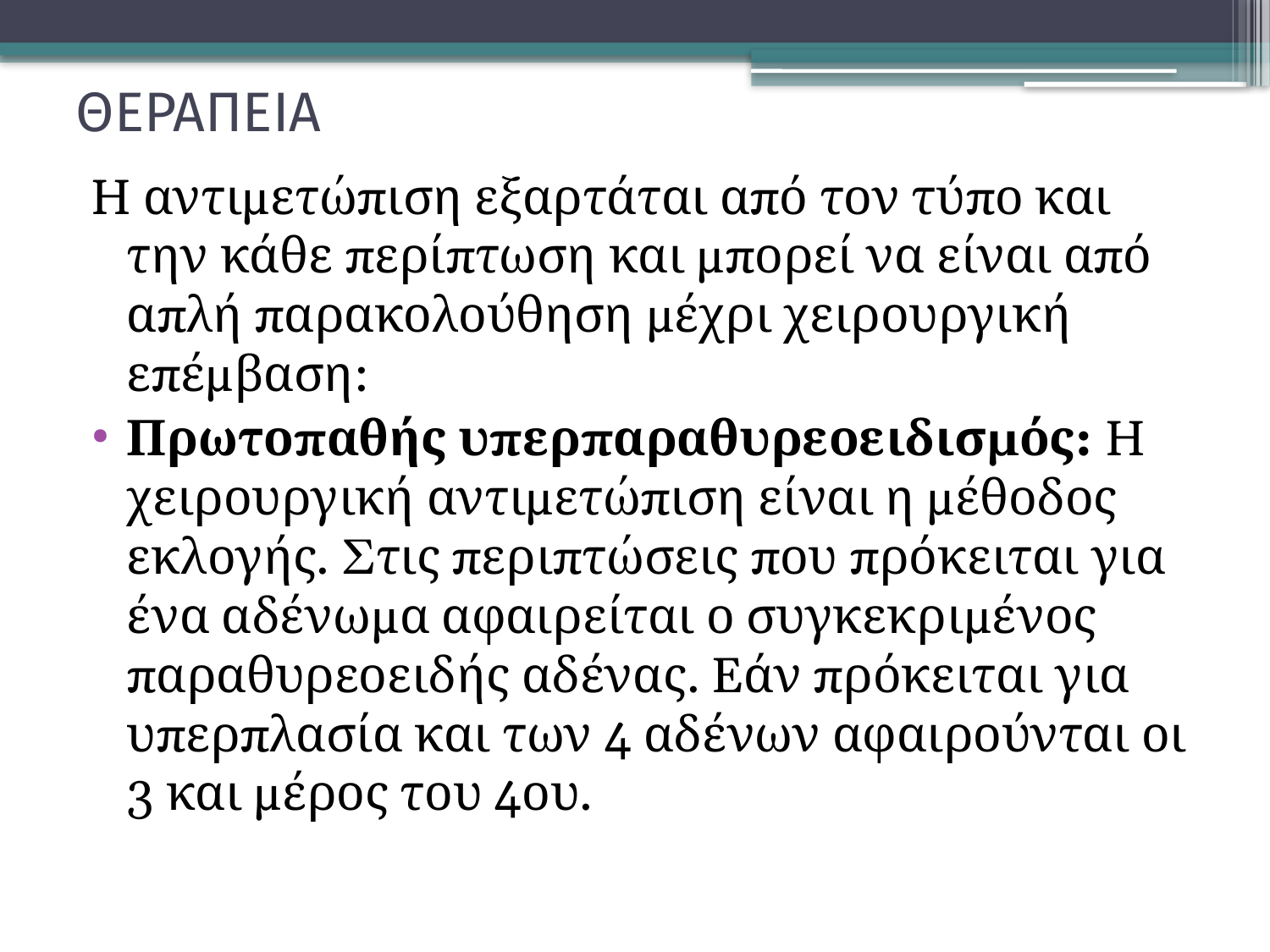

# ΘΕΡΑΠΕΙΑ
Η αντιμετώπιση εξαρτάται από τον τύπο και την κάθε περίπτωση και μπορεί να είναι από απλή παρακολούθηση μέχρι χειρουργική επέμβαση:
Πρωτοπαθής υπερπαραθυρεοειδισμός: Η χειρουργική αντιμετώπιση είναι η μέθοδος εκλογής. Στις περιπτώσεις που πρόκειται για ένα αδένωμα αφαιρείται ο συγκεκριμένος παραθυρεοειδής αδένας. Εάν πρόκειται για υπερπλασία και των 4 αδένων αφαιρούνται οι 3 και μέρος του 4ου.